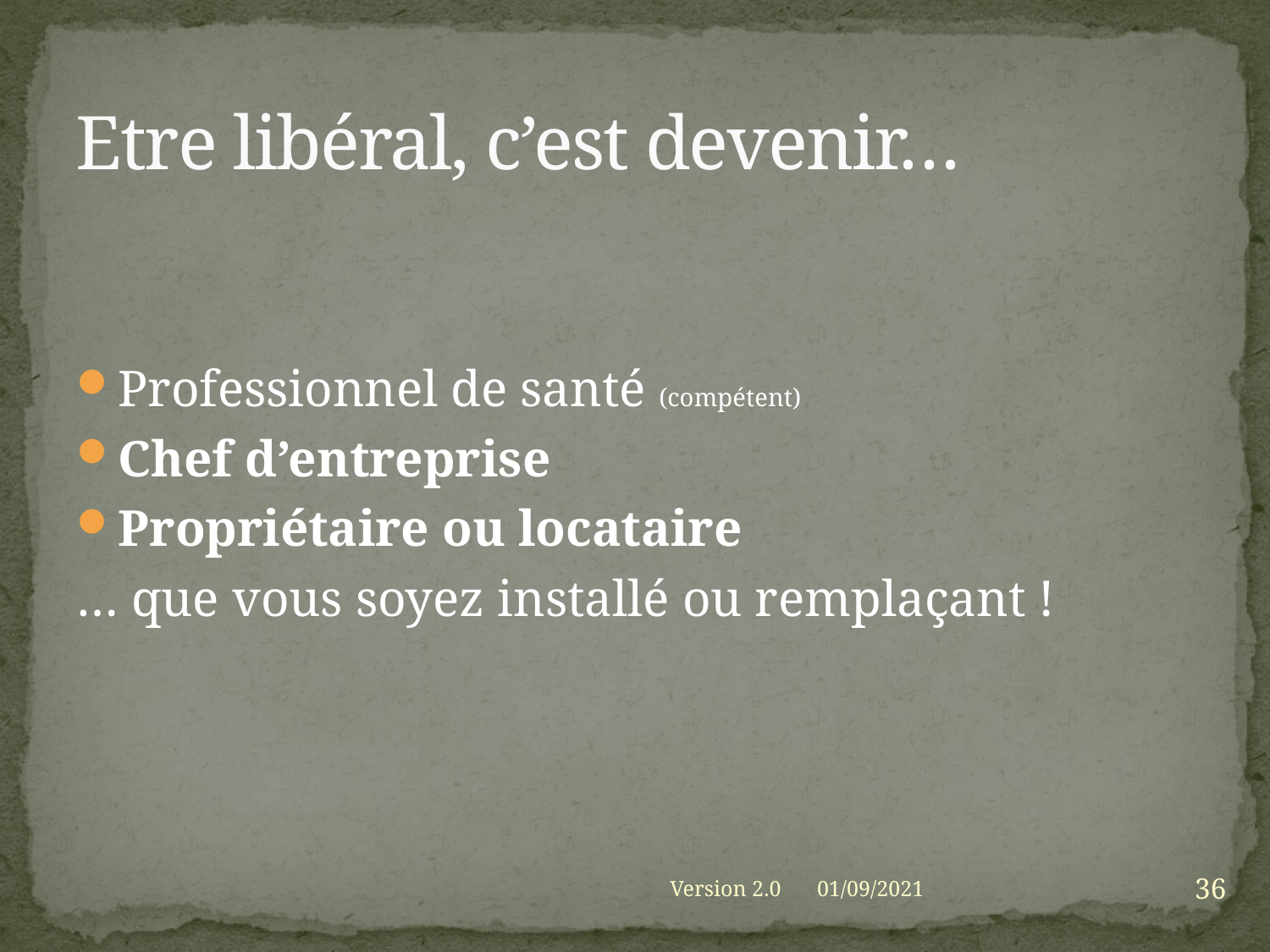

# Etre libéral, c’est devenir…

Professionnel de santé (compétent)
Chef d’entreprise
Propriétaire ou locataire
… que vous soyez installé ou remplaçant !

36
Version 2.0
01/09/2021